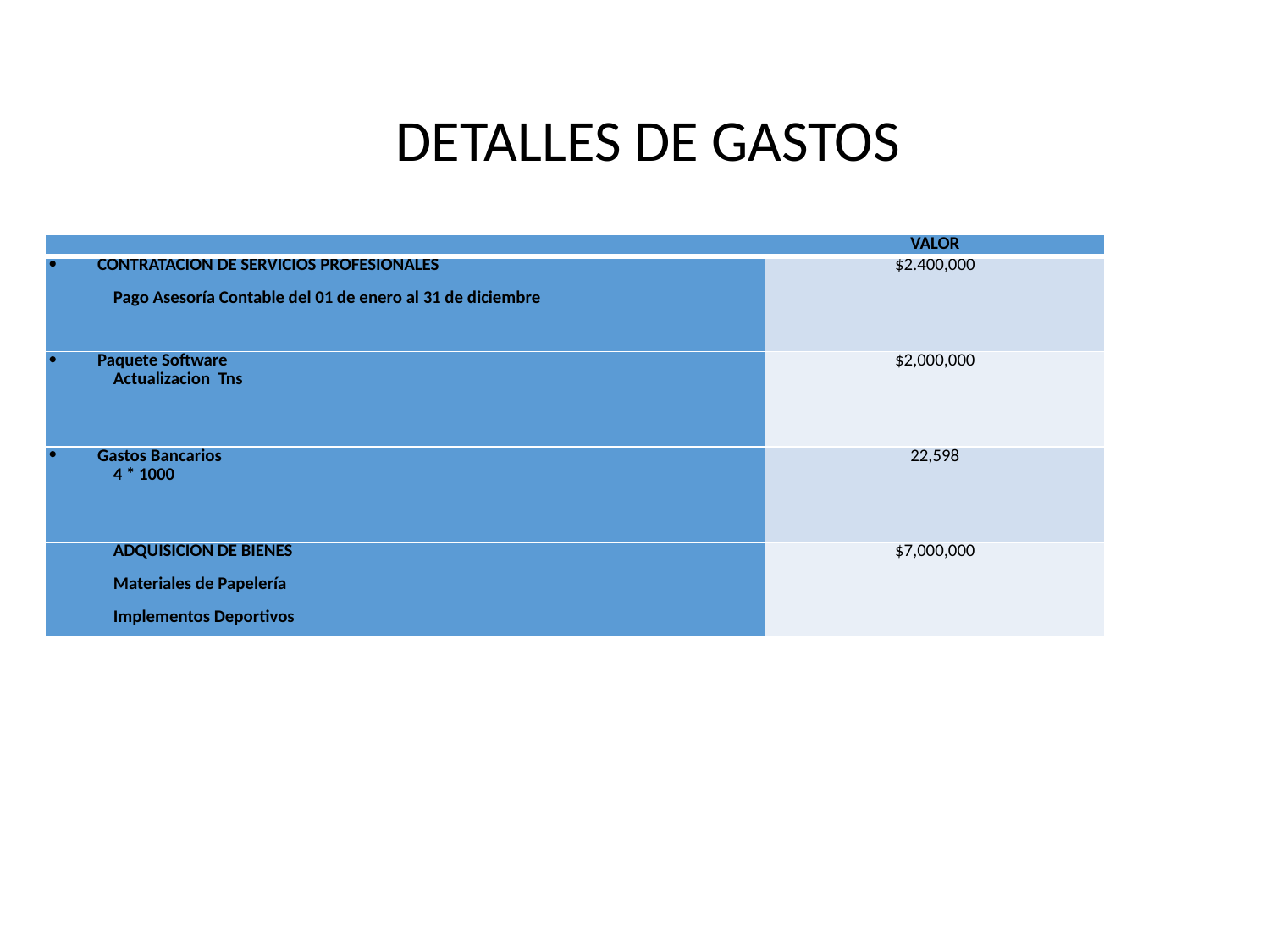

# DETALLES DE GASTOS
|  | VALOR |
| --- | --- |
| CONTRATACION DE SERVICIOS PROFESIONALES Pago Asesoría Contable del 01 de enero al 31 de diciembre | $2.400,000 |
| Paquete Software Actualizacion Tns | $2,000,000 |
| Gastos Bancarios 4 \* 1000 | 22,598 |
| ADQUISICION DE BIENES Materiales de Papelería Implementos Deportivos | $7,000,000 |